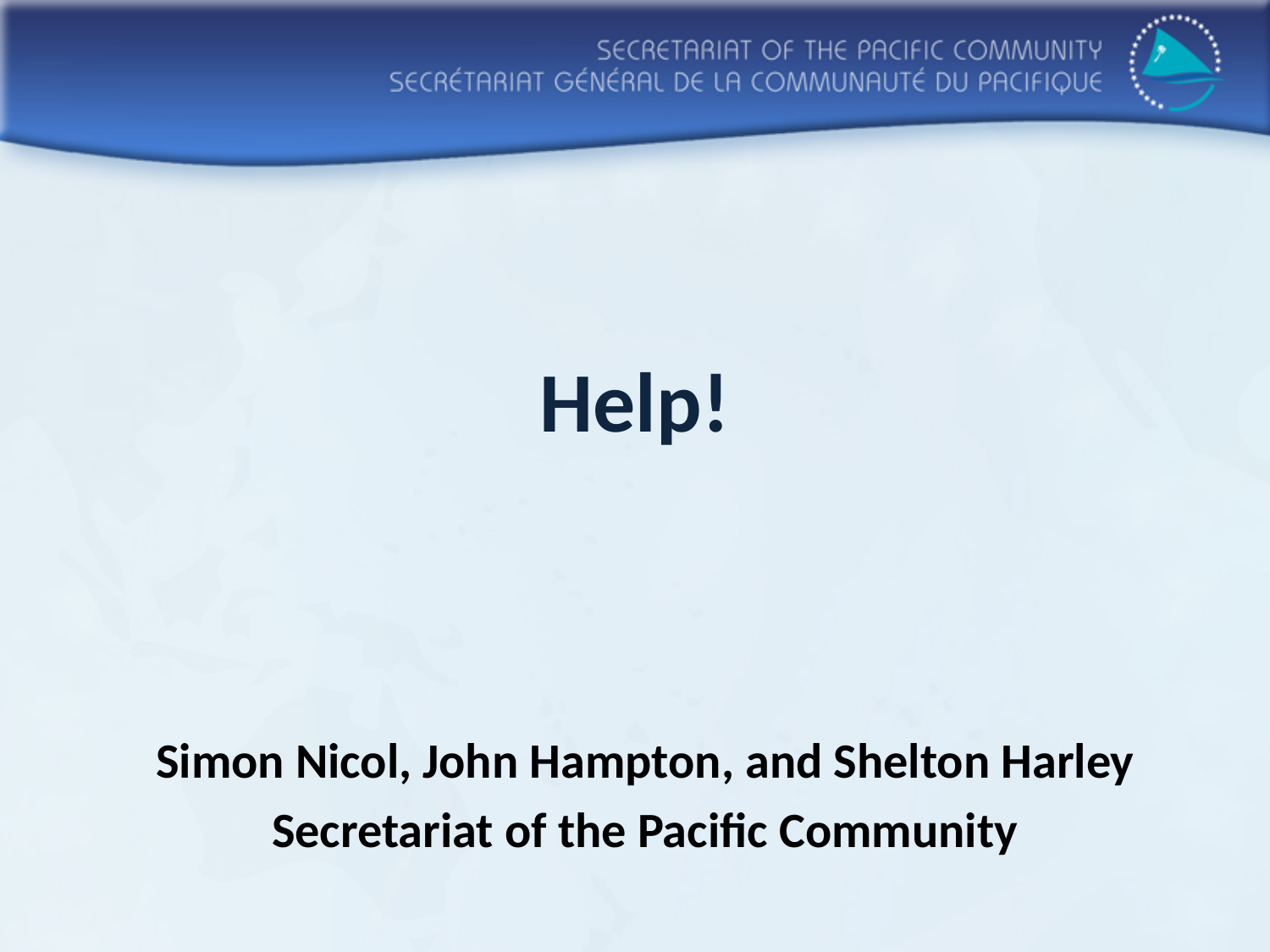

# Help!
Simon Nicol, John Hampton, and Shelton Harley
Secretariat of the Pacific Community